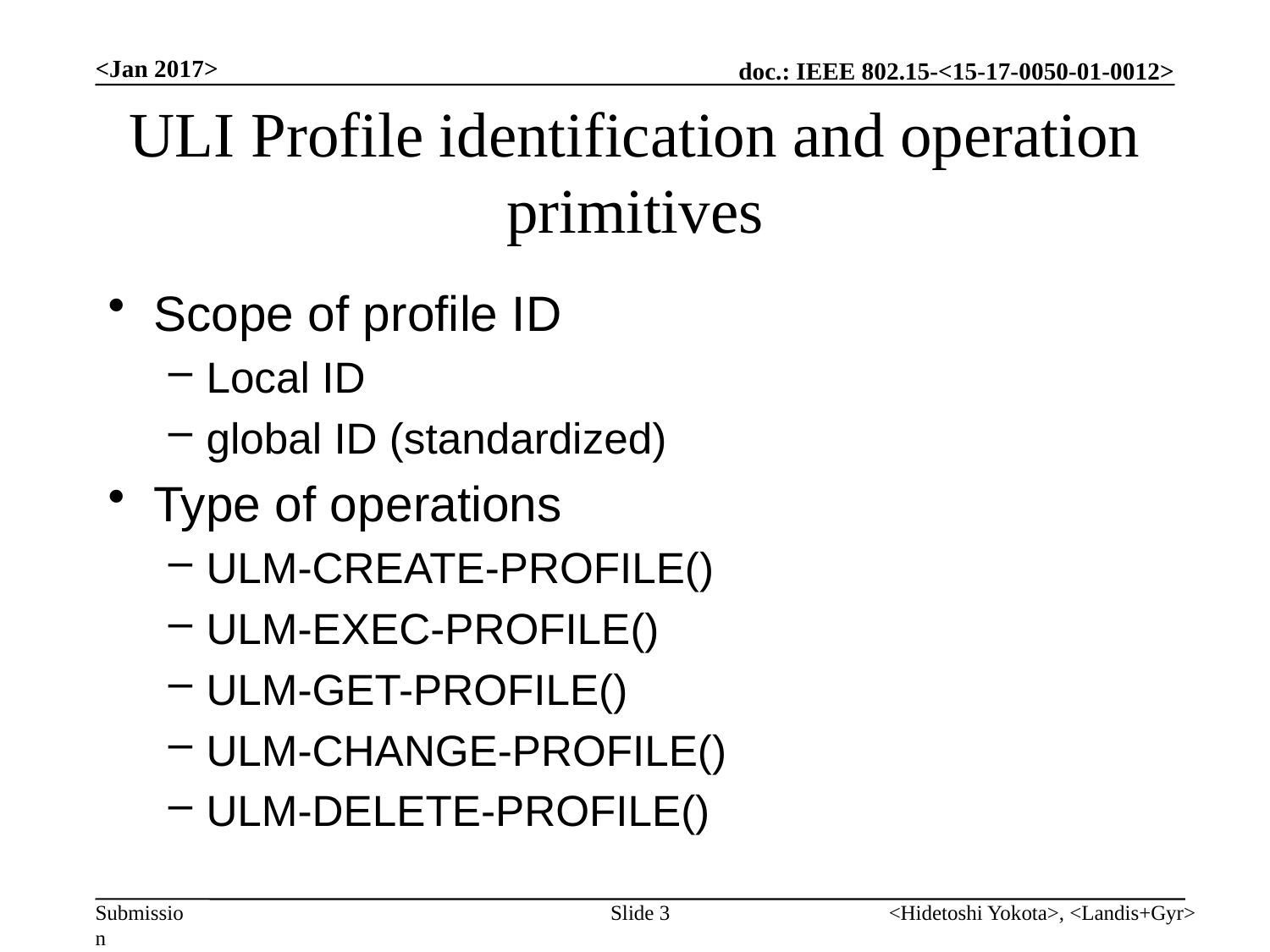

<Jan 2017>
# ULI Profile identification and operation primitives
Scope of profile ID
Local ID
global ID (standardized)
Type of operations
ULM-CREATE-PROFILE()
ULM-EXEC-PROFILE()
ULM-GET-PROFILE()
ULM-CHANGE-PROFILE()
ULM-DELETE-PROFILE()
Slide 3
<Hidetoshi Yokota>, <Landis+Gyr>